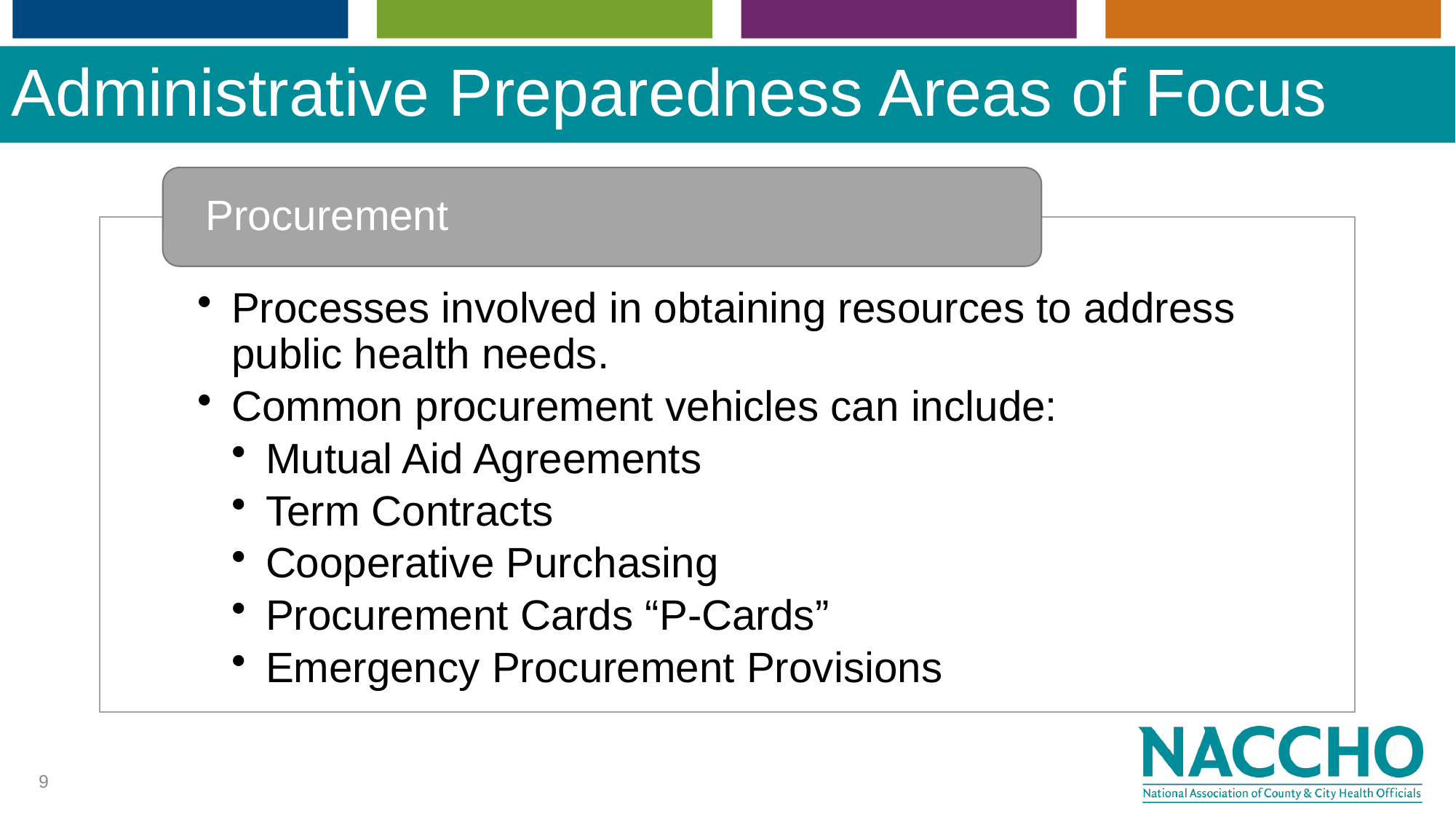

# Administrative Preparedness Areas of Focus
Processes involved in obtaining resources to address public health needs.
Common procurement vehicles can include:
Mutual Aid Agreements
Term Contracts
Cooperative Purchasing
Procurement Cards “P-Cards”
Emergency Procurement Provisions
Procurement
9